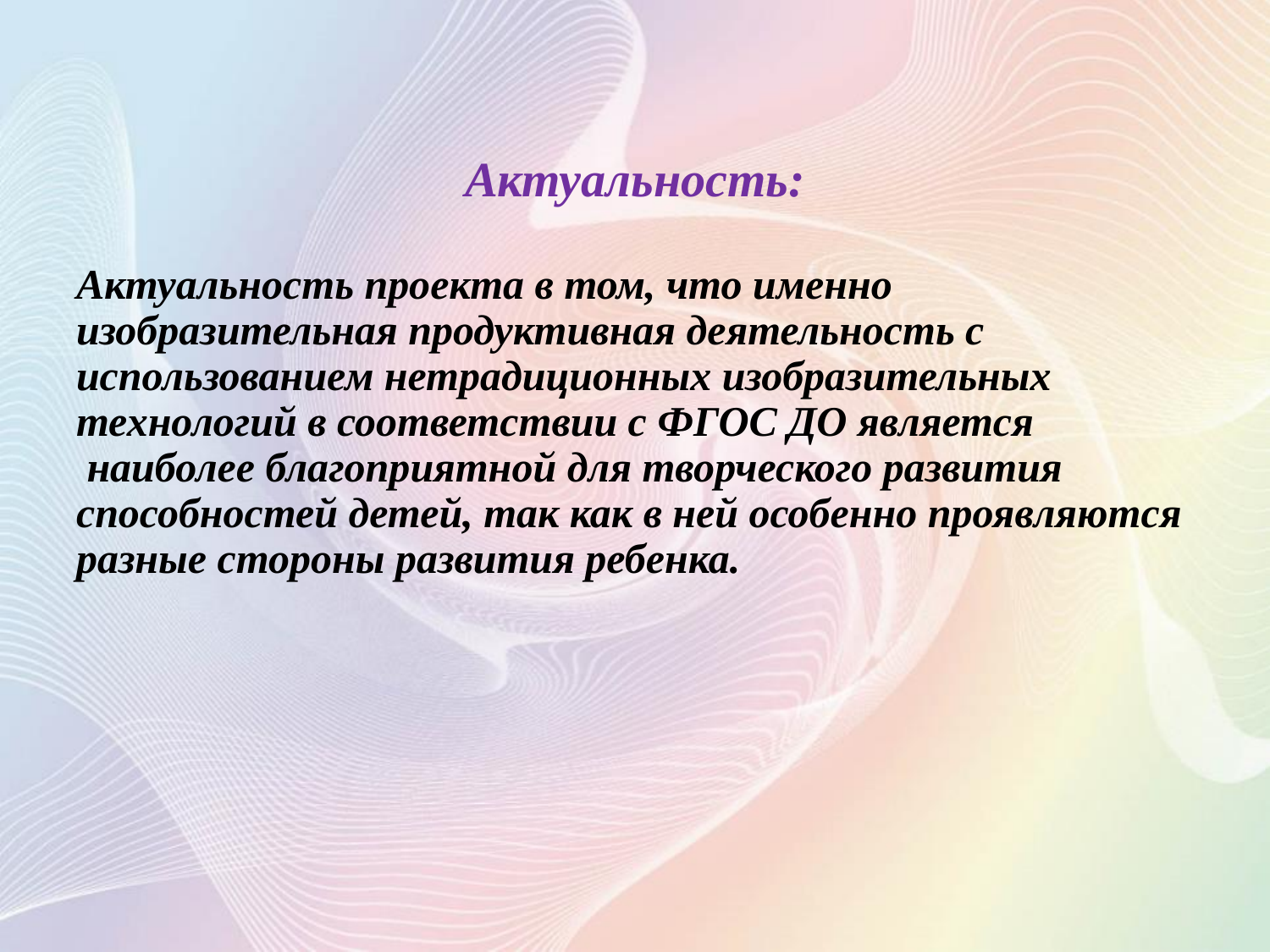

# Актуальность:
Актуальность проекта в том, что именно изобразительная продуктивная деятельность с использованием нетрадиционных изобразительных технологий в соответствии с ФГОС ДО является
 наиболее благоприятной для творческого развития способностей детей, так как в ней особенно проявляются разные стороны развития ребенка.